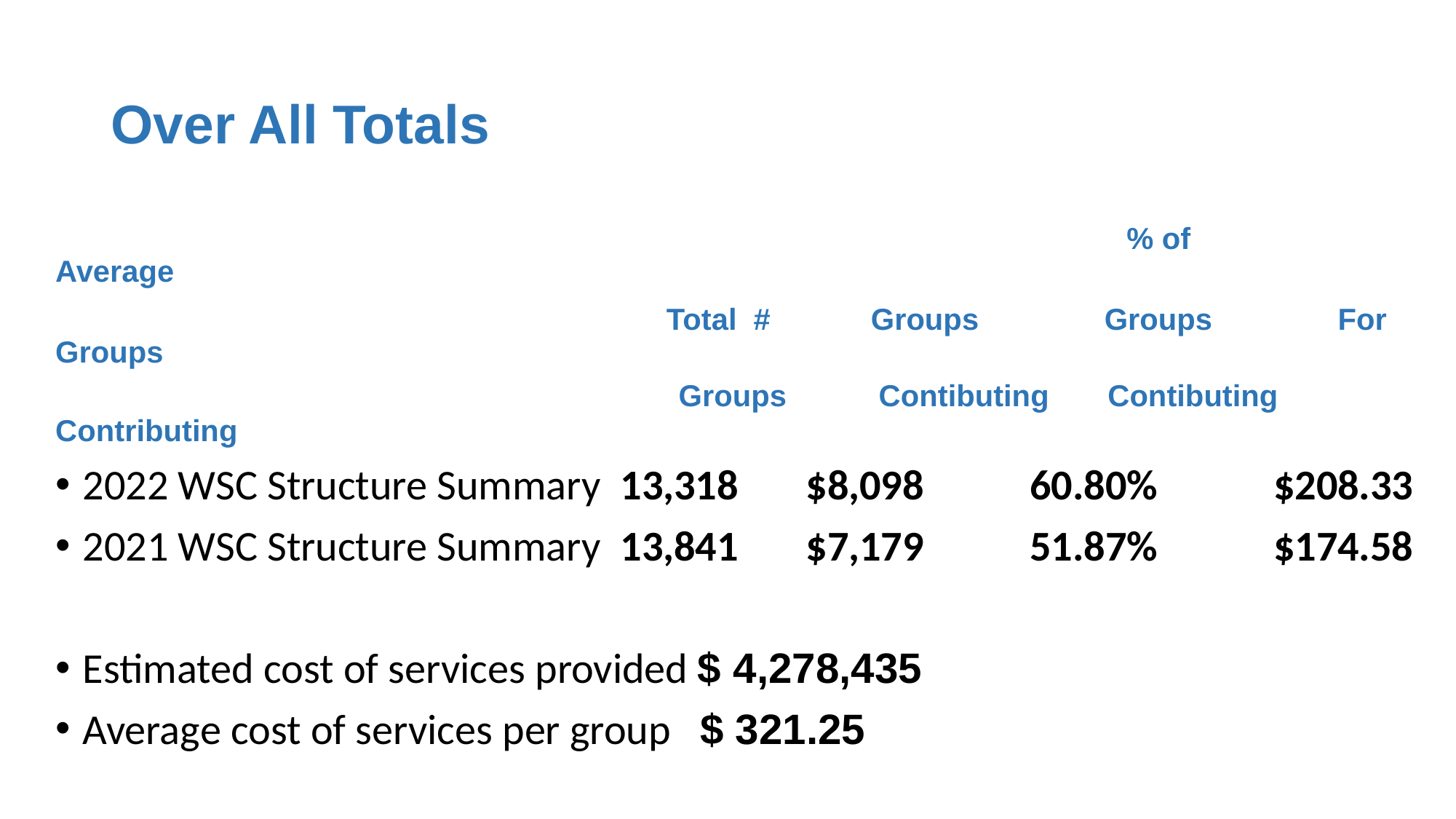

# Over All Totals
                                                                                                                                % of                     Average
                                                                         Total  #            Groups               Groups               For Groups
                                                     Groups           Contibuting       Contibuting        Contributing
2022 WSC Structure Summary  13,318       $8,098           60.80%            $208.33
2021 WSC Structure Summary  13,841       $7,179           51.87%            $174.58

Estimated cost of services provided $ 4,278,435
Average cost of services per group   $ 321.25